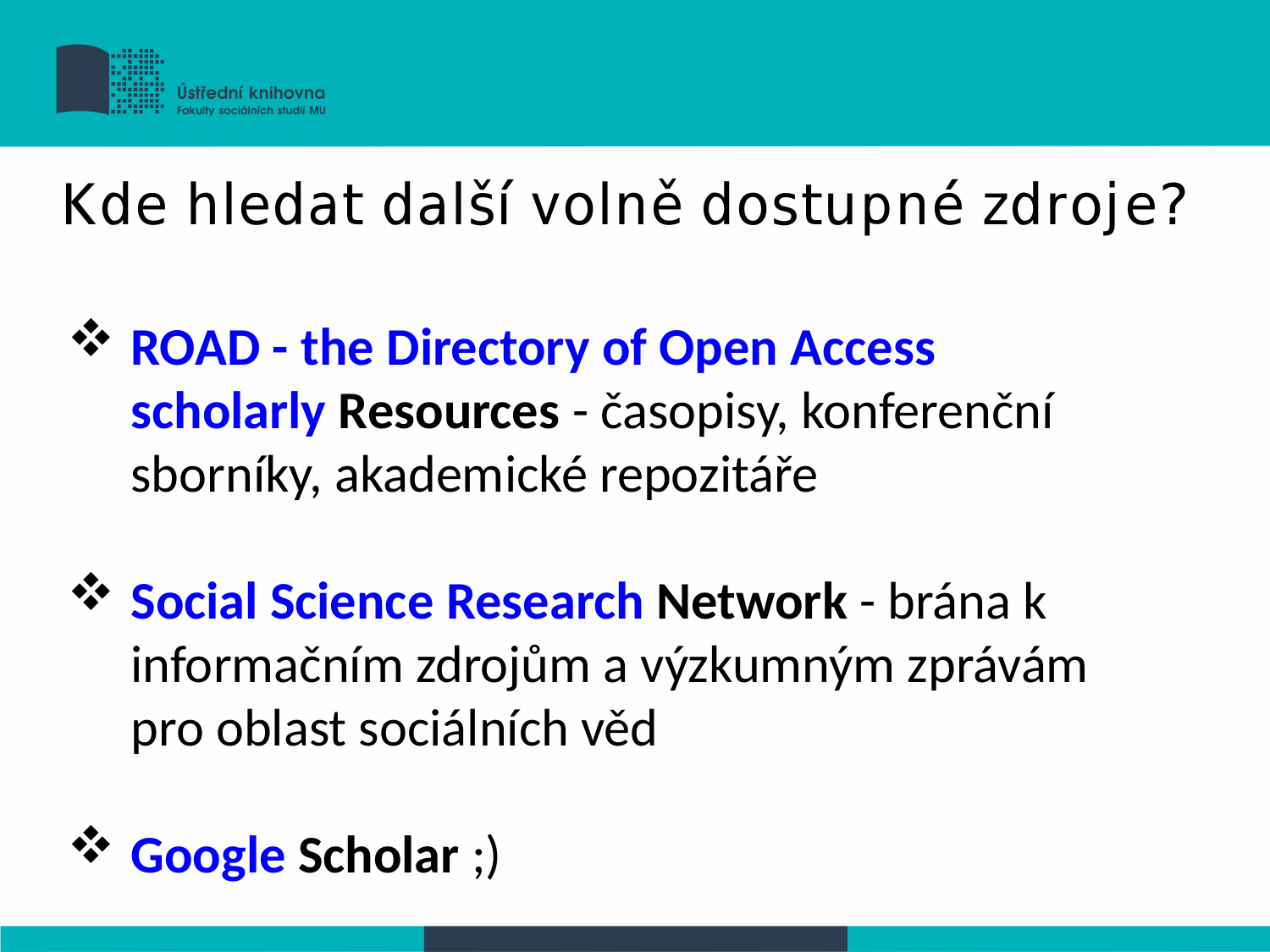

Kde hledat další volně dostupné zdroje?

ROAD - the Directory of Open Access scholarly Resources - časopisy, konferenční sborníky, akademické repozitáře

Social Science Research Network - brána k informačním zdrojům a výzkumným zprávám pro oblast sociálních věd

Google Scholar ;)